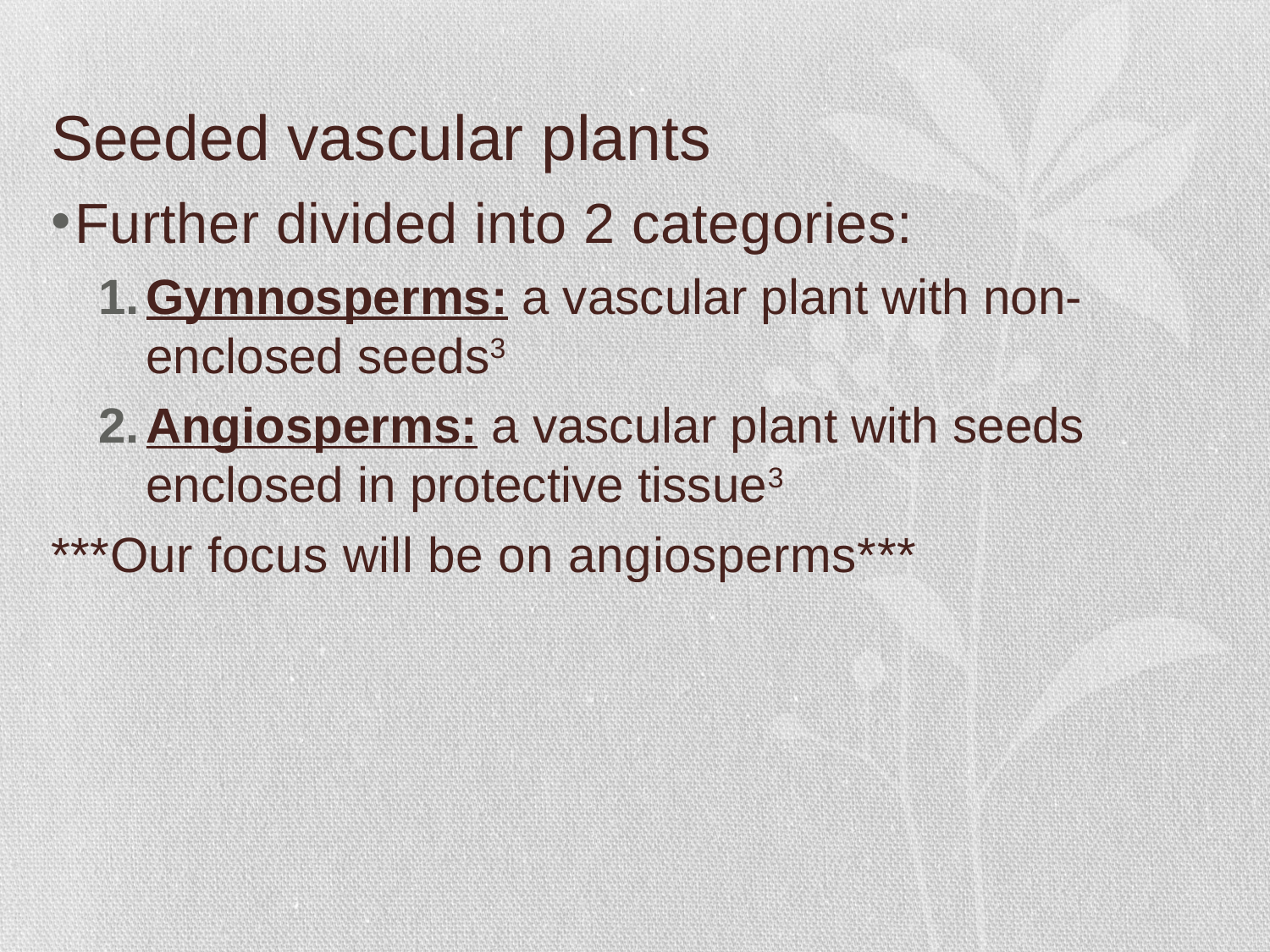

# Seeded vascular plants
Further divided into 2 categories:
Gymnosperms: a vascular plant with non-enclosed seeds3
Angiosperms: a vascular plant with seeds enclosed in protective tissue3
***Our focus will be on angiosperms***